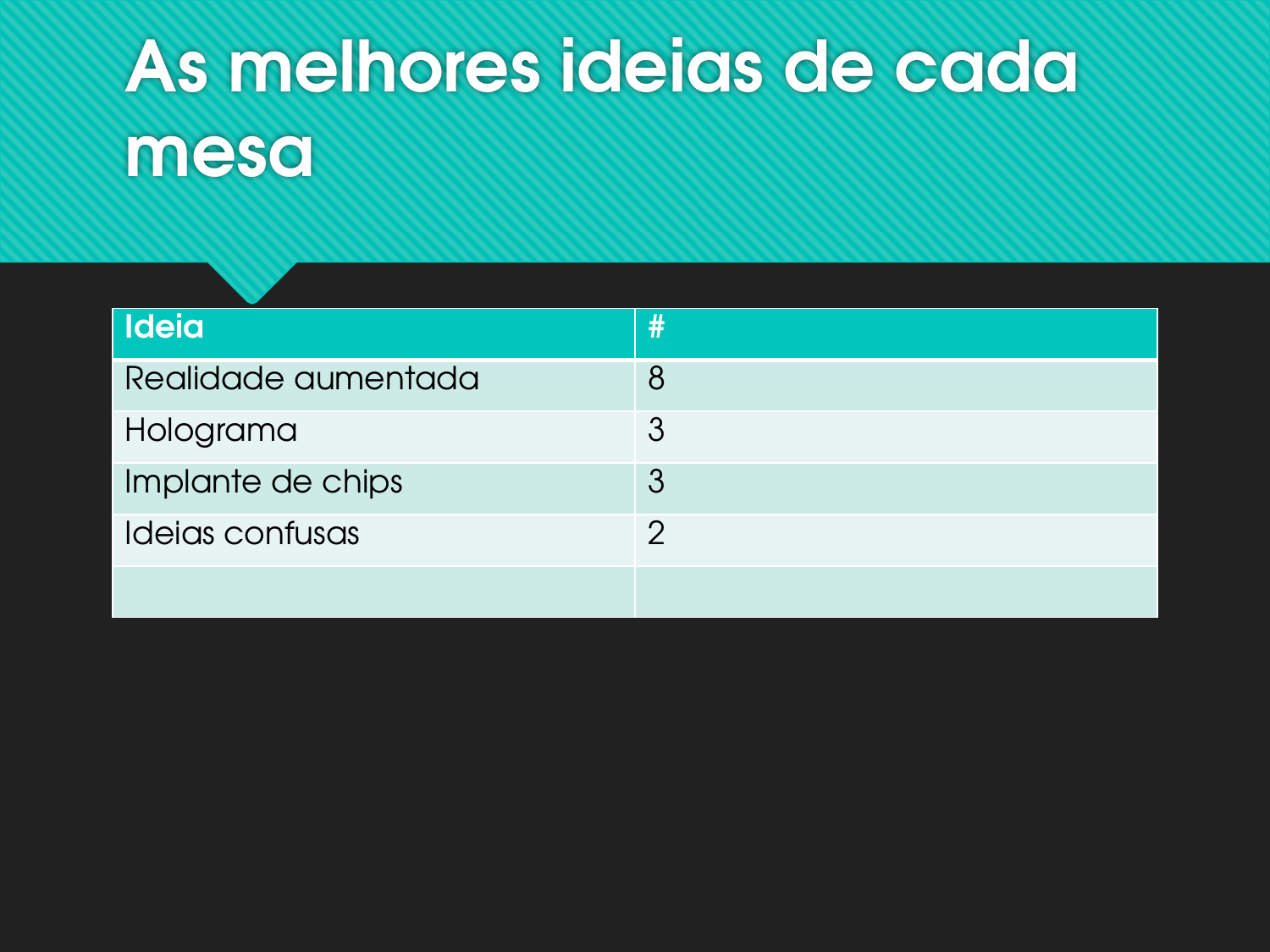

# As melhores ideias de cada mesa
| Ideia | # |
| --- | --- |
| Realidade aumentada | 8 |
| Holograma | 3 |
| Implante de chips | 3 |
| Ideias confusas | 2 |
|  |  |